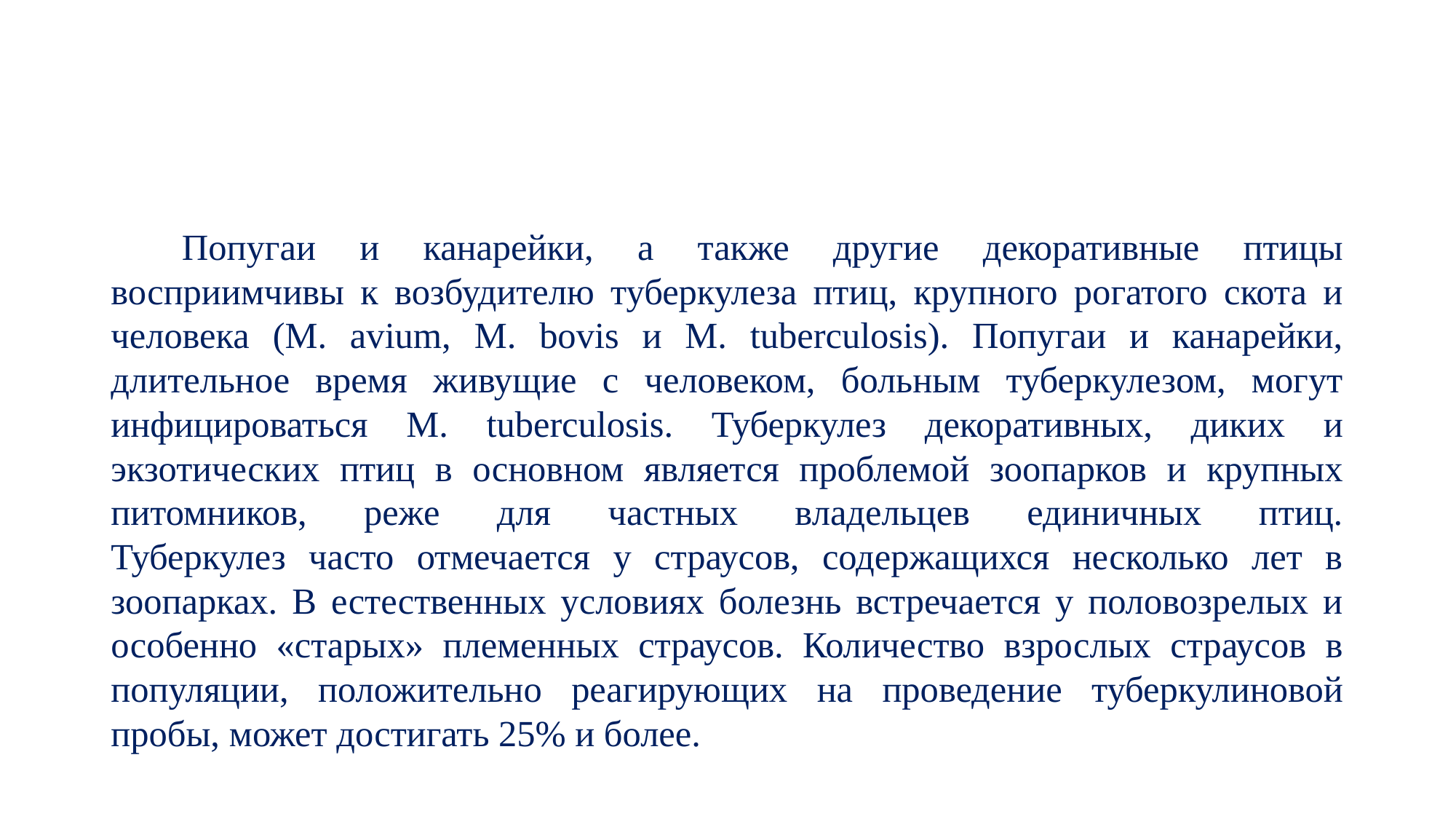

#
Попугаи и канарейки, а также другие декоративные птицы восприимчивы к возбудителю туберкулеза птиц, крупного рогатого скота и человека (М. avium, M. bovis и М. tuberculosis). Попугаи и канарейки, длительное время живущие с человеком, больным туберкулезом, могут инфицироваться М. tuberculosis. Туберкулез декоративных, диких и экзотических птиц в основном является проблемой зоопарков и крупных питомников, реже для частных владельцев единичных птиц.
Туберкулез часто отмечается у страусов, содержащихся несколько лет в зоопарках. В естественных условиях болезнь встречается у половозрелых и особенно «старых» племенных страусов. Количество взрослых страусов в популяции, положительно реагирующих на проведение туберкулиновой пробы, может достигать 25% и более.